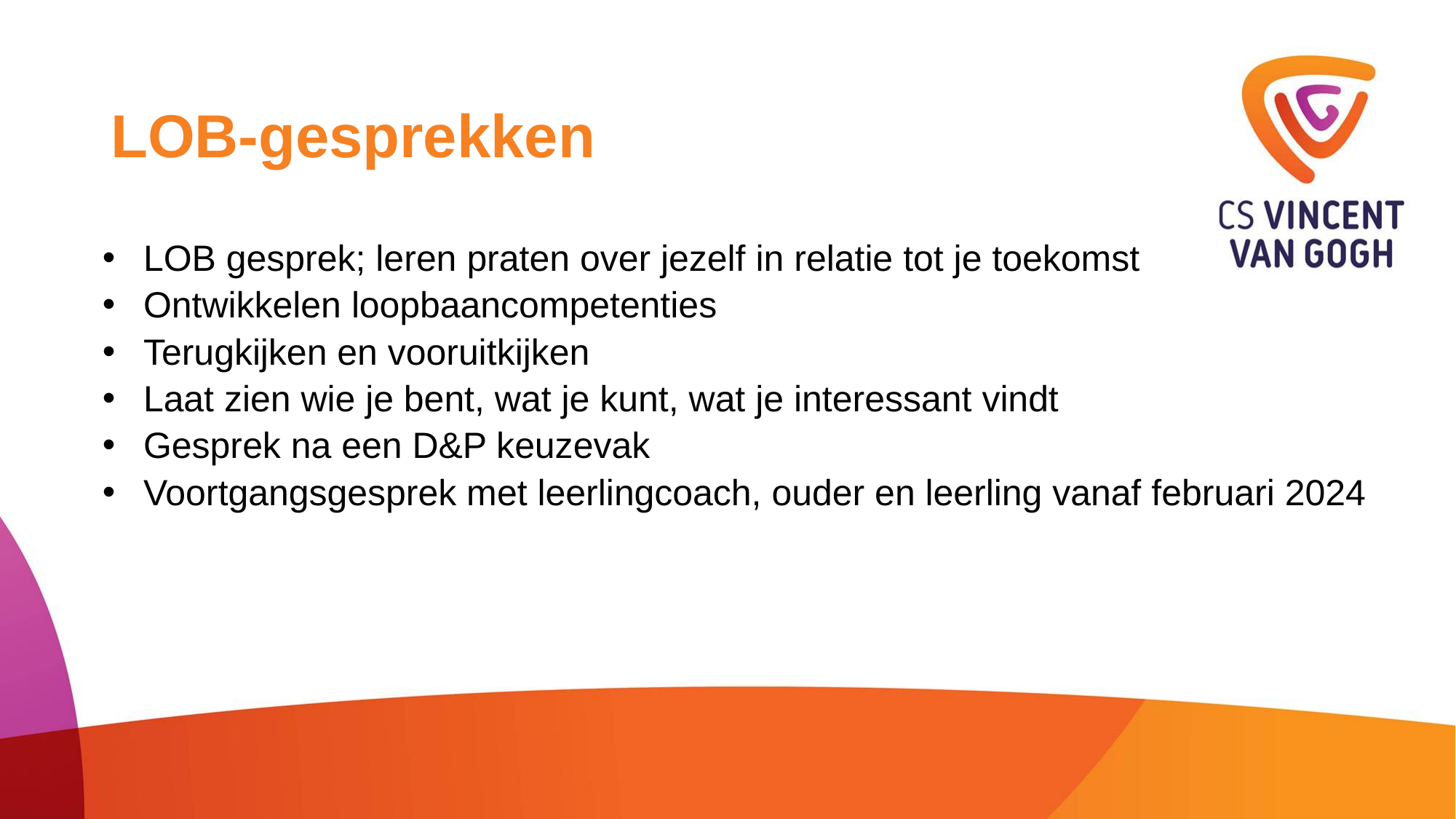

# LOB-gesprekken
LOB gesprek; leren praten over jezelf in relatie tot je toekomst
Ontwikkelen loopbaancompetenties
Terugkijken en vooruitkijken
Laat zien wie je bent, wat je kunt, wat je interessant vindt
Gesprek na een D&P keuzevak
Voortgangsgesprek met leerlingcoach, ouder en leerling vanaf februari 2024